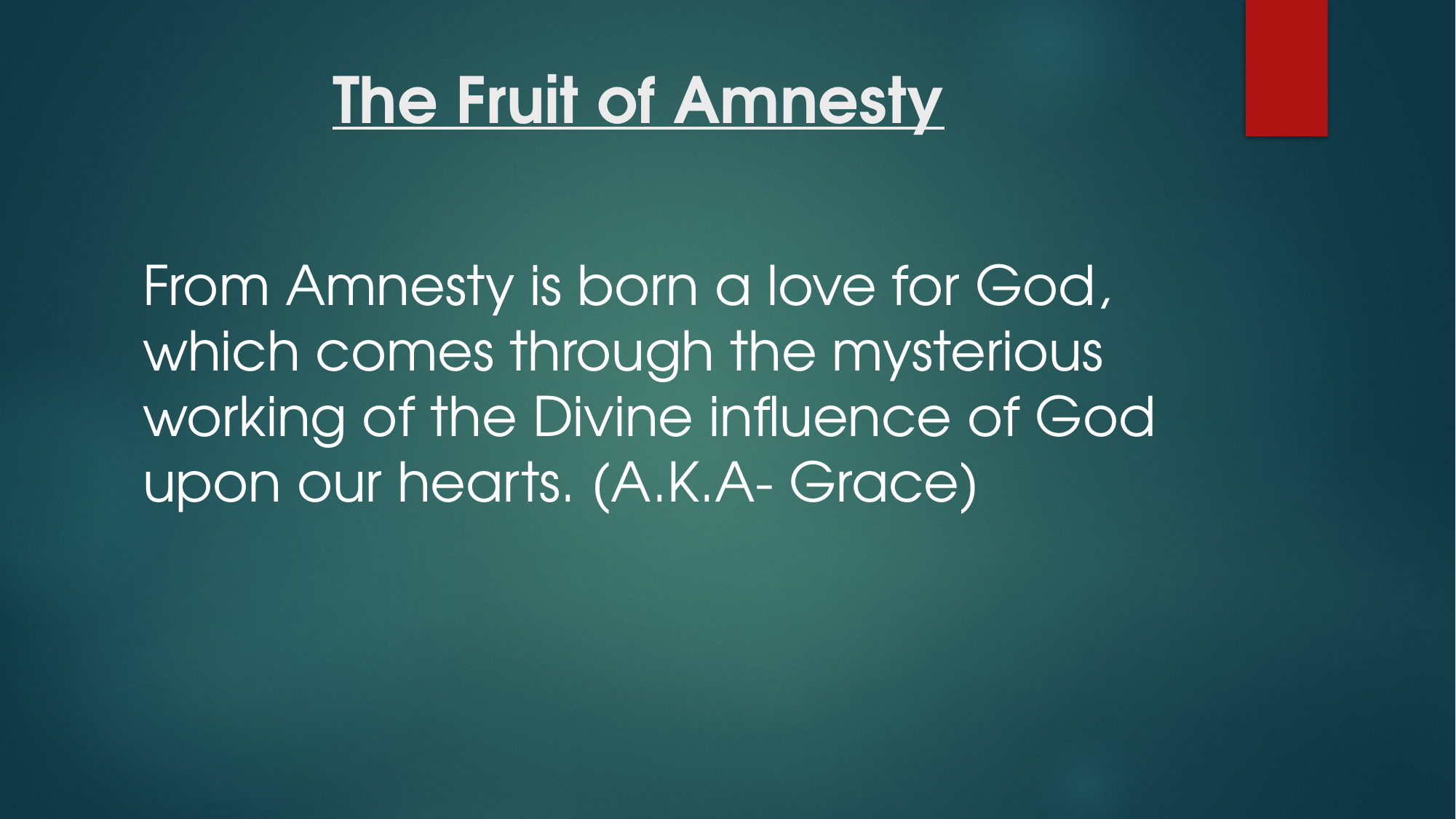

# The Fruit of Amnesty

From Amnesty is born a love for God, which comes through the mysterious working of the Divine influence of God upon our hearts. (A.K.A- Grace)